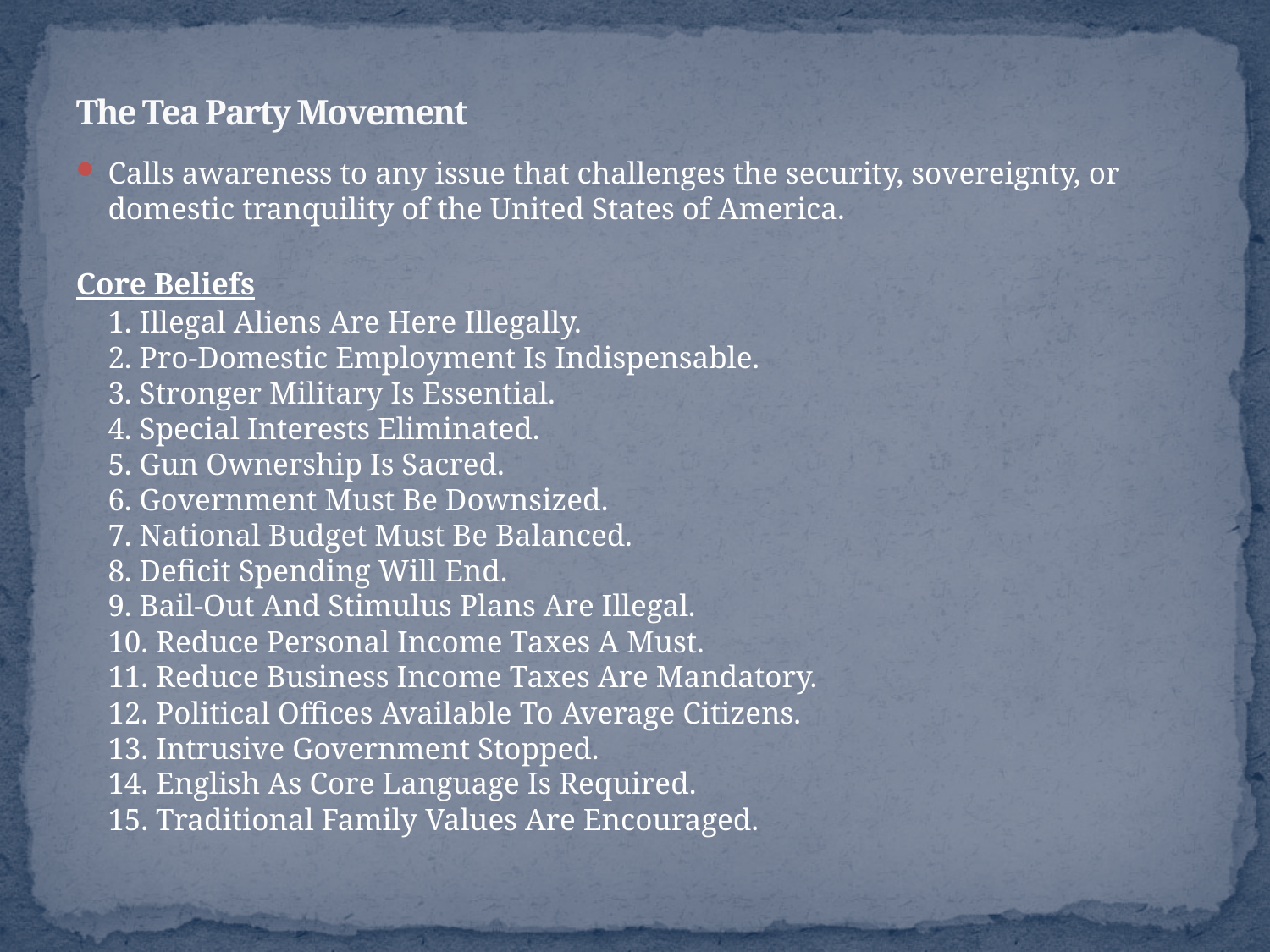

# The Tea Party Movement
Calls awareness to any issue that challenges the security, sovereignty, or domestic tranquility of the United States of America.

Core Beliefs
	1. Illegal Aliens Are Here Illegally.
2. Pro-Domestic Employment Is Indispensable.
3. Stronger Military Is Essential.
4. Special Interests Eliminated.
5. Gun Ownership Is Sacred.
6. Government Must Be Downsized.
7. National Budget Must Be Balanced.
8. Deficit Spending Will End.
9. Bail-Out And Stimulus Plans Are Illegal.
10. Reduce Personal Income Taxes A Must.
11. Reduce Business Income Taxes Are Mandatory.
12. Political Offices Available To Average Citizens.
13. Intrusive Government Stopped.
14. English As Core Language Is Required.
15. Traditional Family Values Are Encouraged.